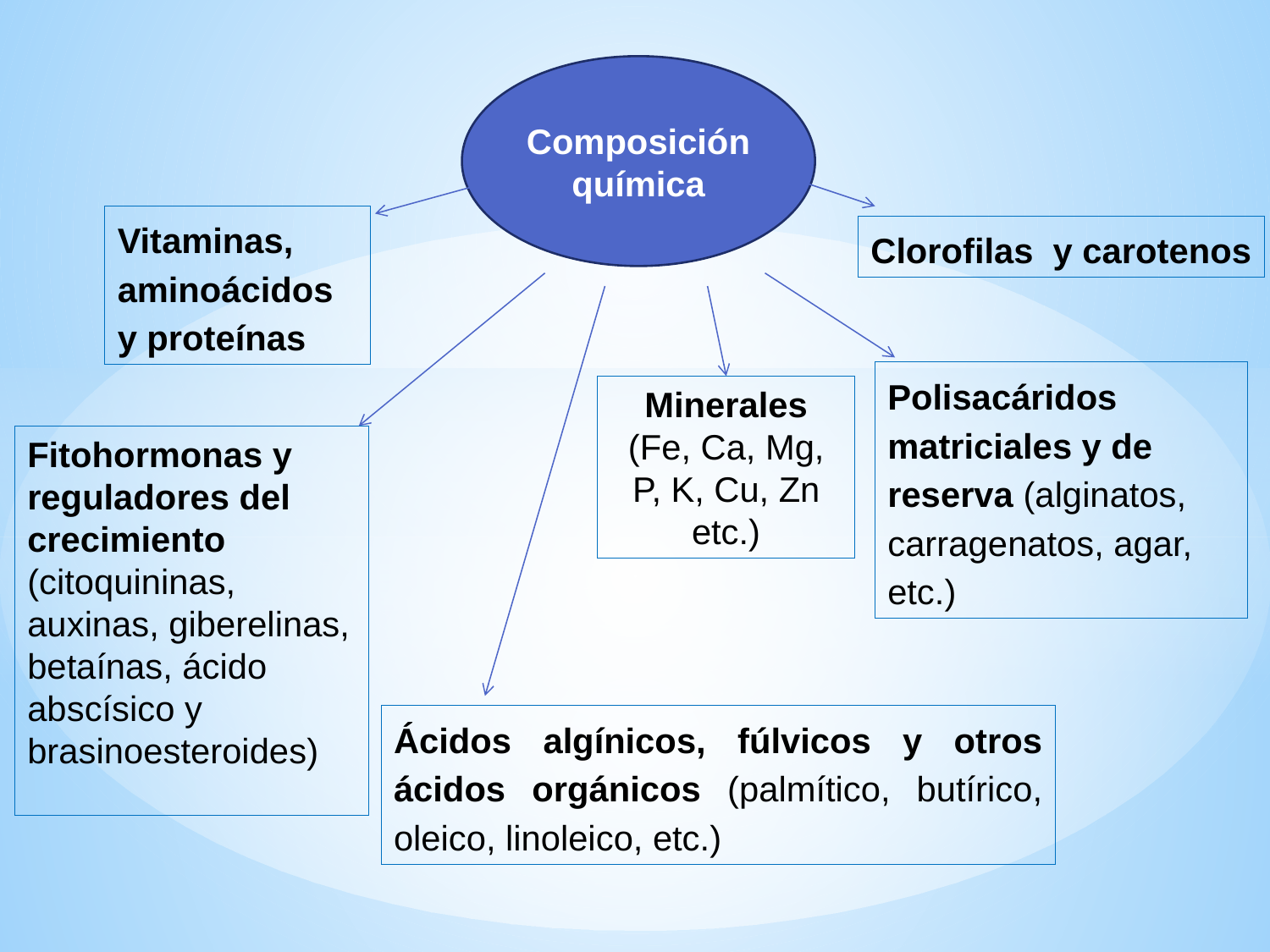

Composición química
Vitaminas, aminoácidos y proteínas
Clorofilas  y carotenos
Polisacáridos matriciales y de reserva (alginatos, carragenatos, agar, etc.)
Minerales (Fe, Ca, Mg, P, K, Cu, Zn etc.)
Fitohormonas y reguladores del crecimiento  (citoquininas, auxinas, giberelinas, betaínas, ácido abscísico y brasinoesteroides)

Ácidos algínicos, fúlvicos y otros ácidos orgánicos (palmítico, butírico, oleico, linoleico, etc.)